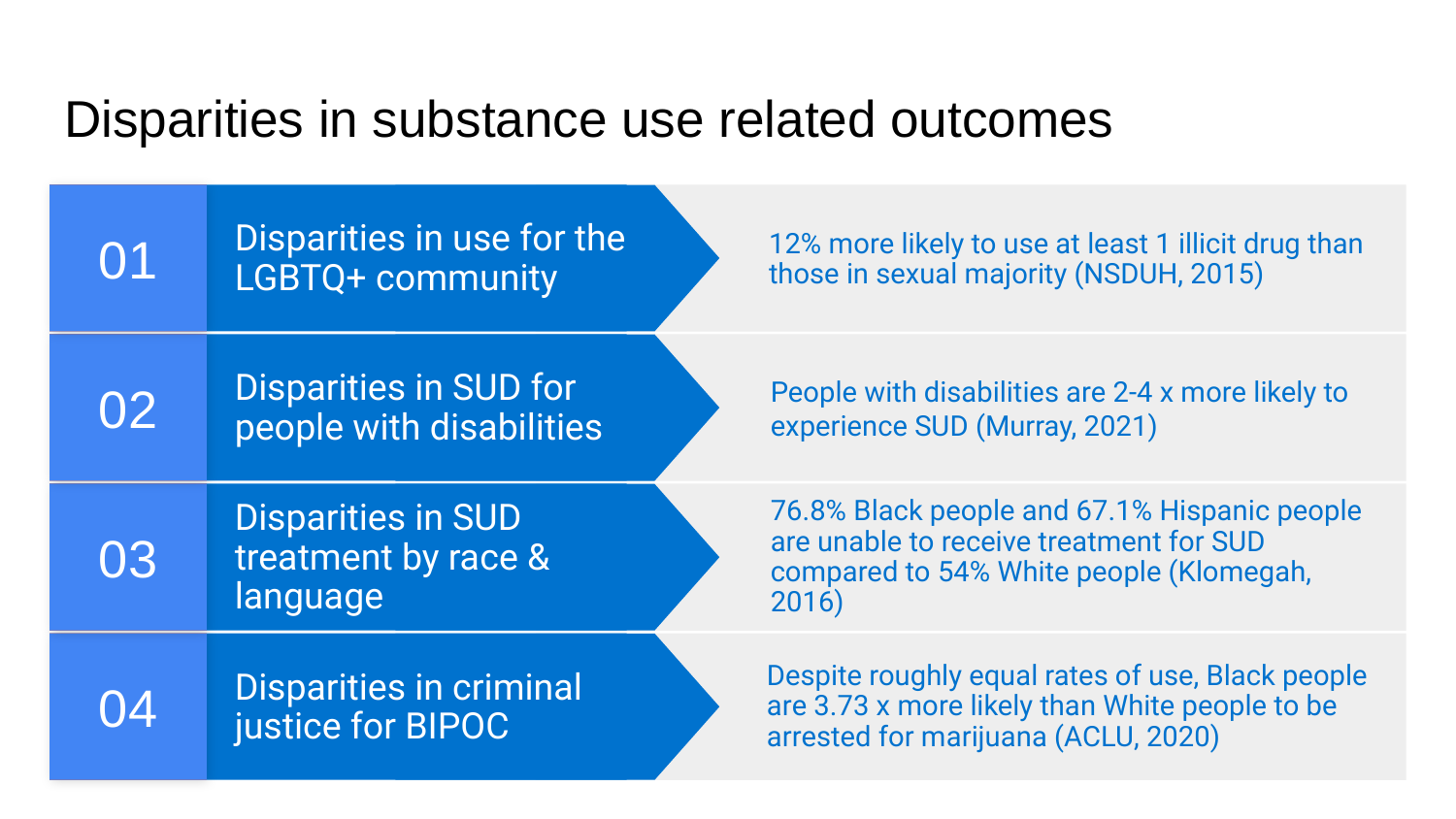

# Disparities in substance use related outcomes

01

12% more likely to use at least 1 illicit drug than those in sexual majority (NSDUH, 2015)
Disparities in use for the LGBTQ+ community

02

People with disabilities are 2-4 x more likely to experience SUD (Murray, 2021)
Disparities in SUD for people with disabilities

03

76.8% Black people and 67.1% Hispanic people are unable to receive treatment for SUD compared to 54% White people (Klomegah, 2016)
Disparities in SUD treatment by race & language

04

Despite roughly equal rates of use, Black people are 3.73 x more likely than White people to be arrested for marijuana (ACLU, 2020)
Disparities in criminal justice for BIPOC